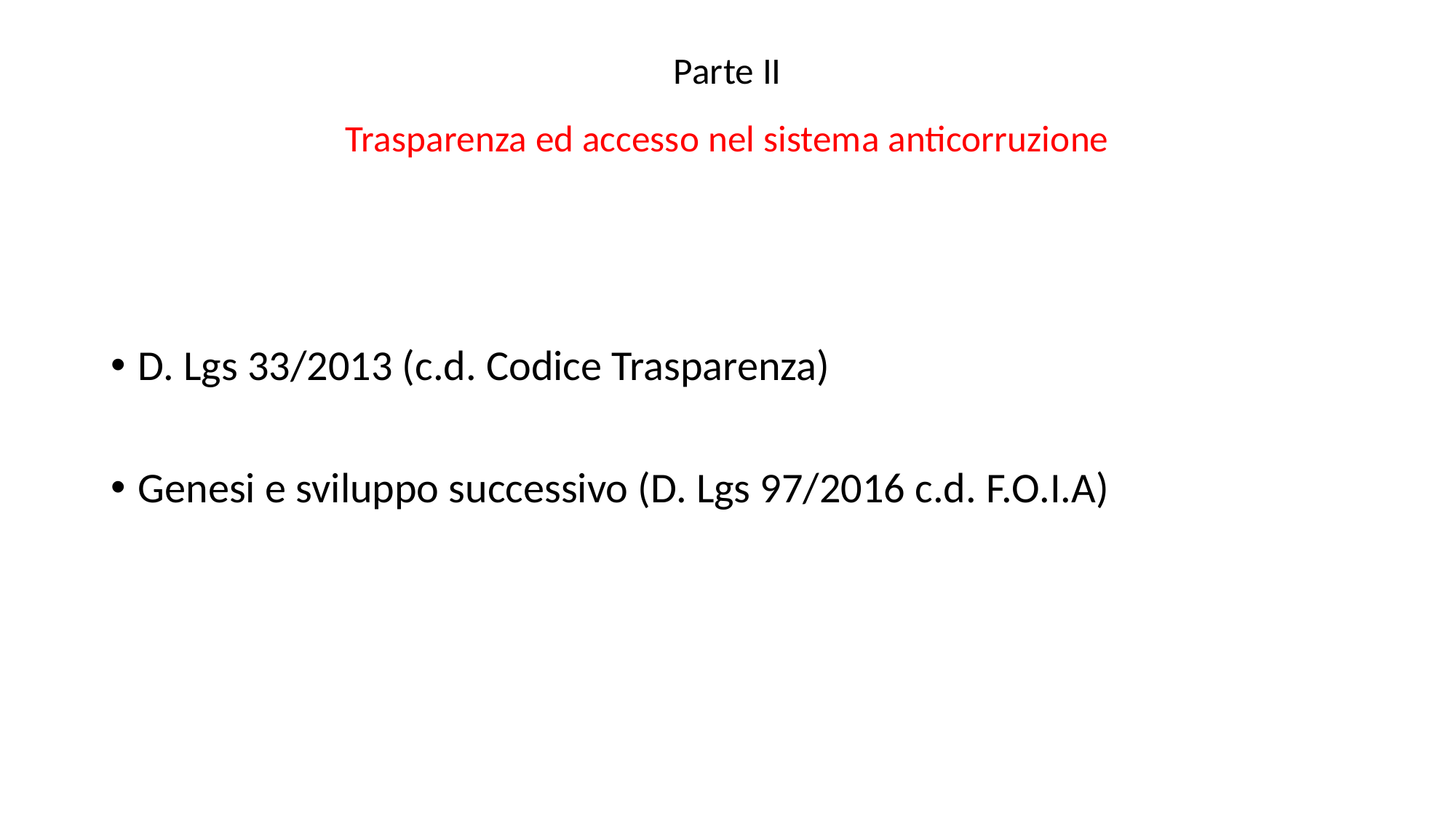

# Parte II Trasparenza ed accesso nel sistema anticorruzione
D. Lgs 33/2013 (c.d. Codice Trasparenza)

Genesi e sviluppo successivo (D. Lgs 97/2016 c.d. F.O.I.A)